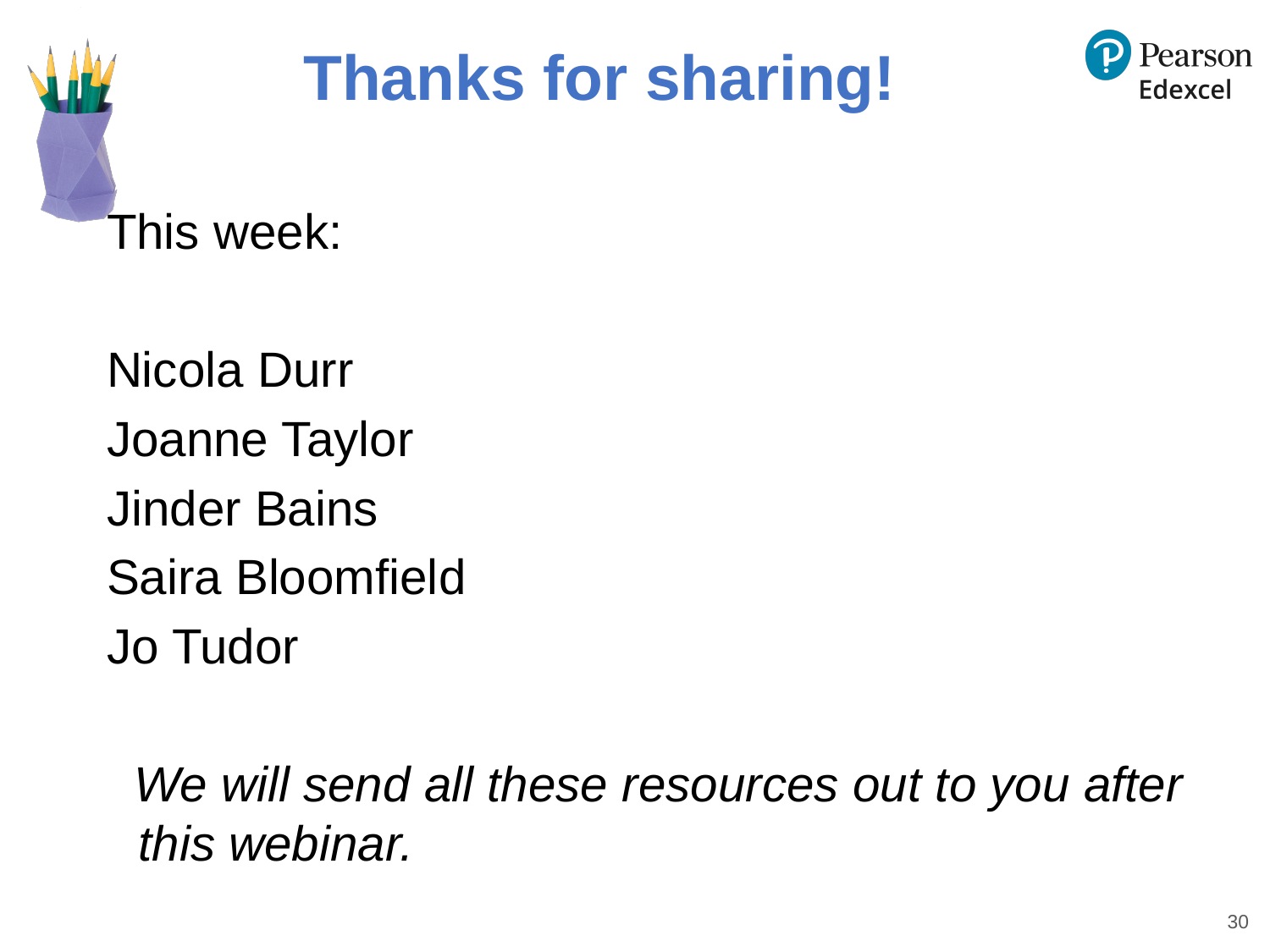

# Thanks for sharing!
This week:

Nicola Durr
Joanne Taylor
Jinder Bains
Saira Bloomfield
Jo Tudor

  We will send all these resources out to you after this webinar.